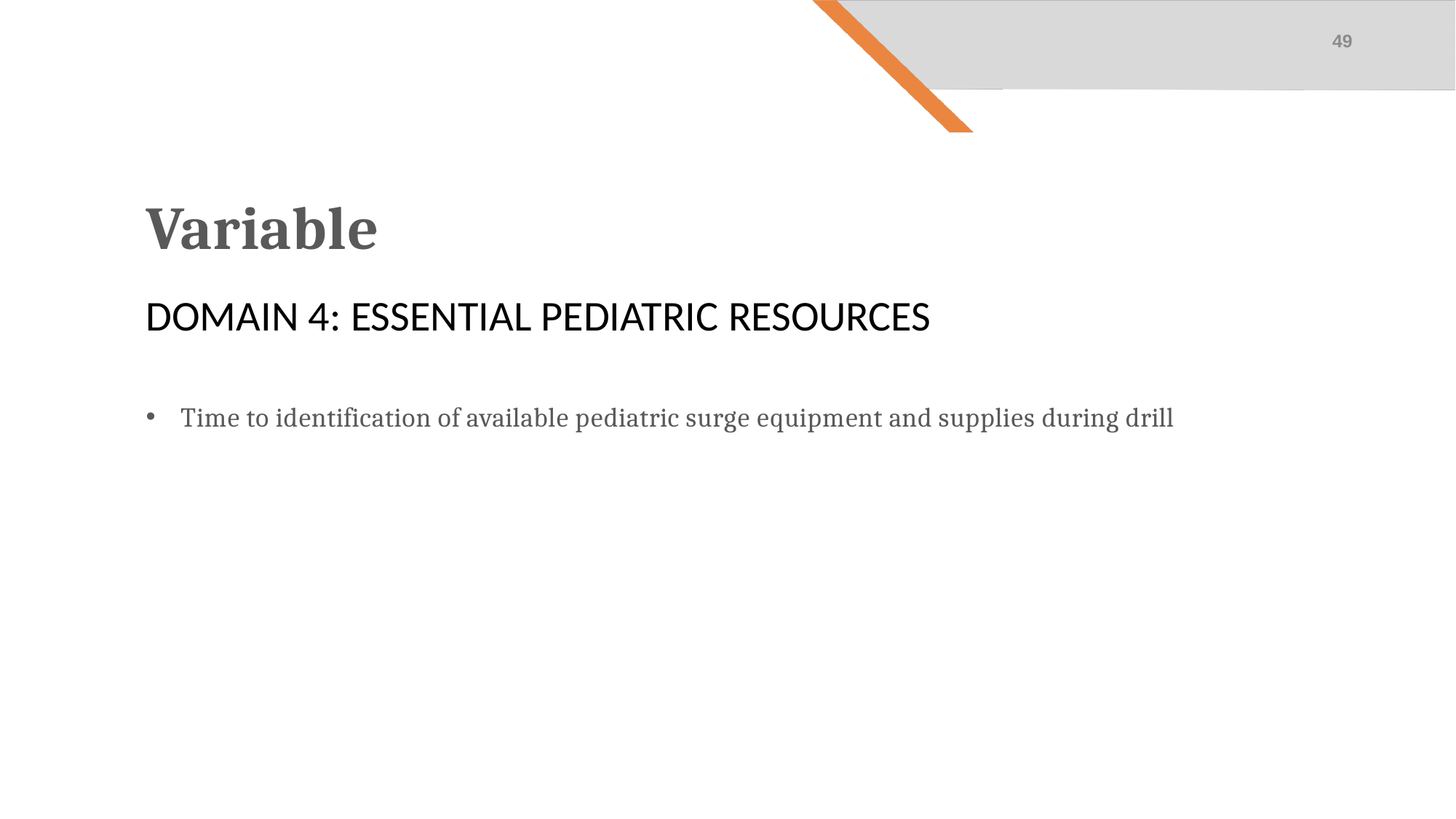

49
Variable
Domain 4: essential pediatric resources

Time to identification of available pediatric surge equipment and supplies during drill